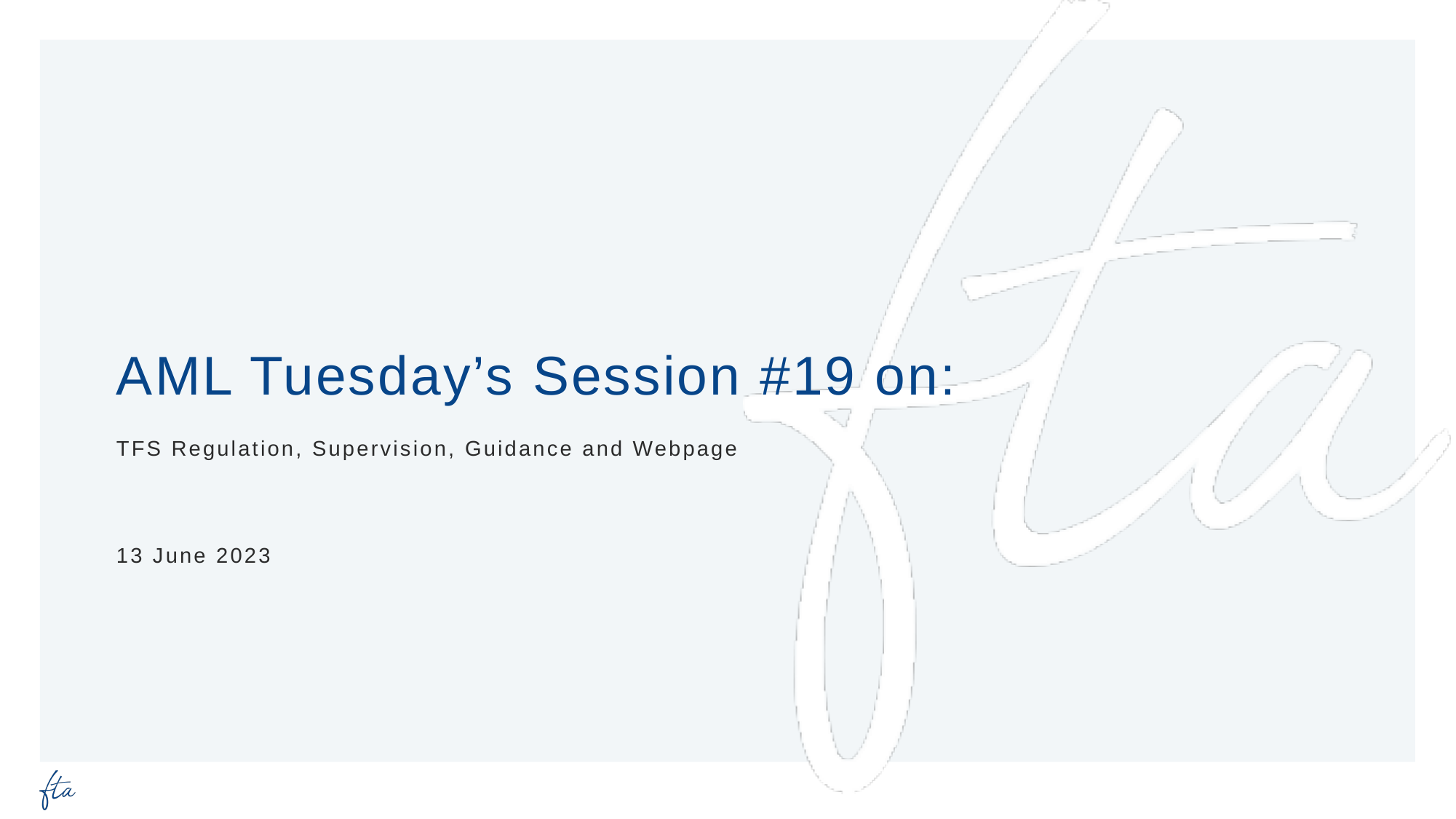

# AML Tuesday’s Session #19 on:
TFS Regulation, Supervision, Guidance and Webpage

13 June 2023